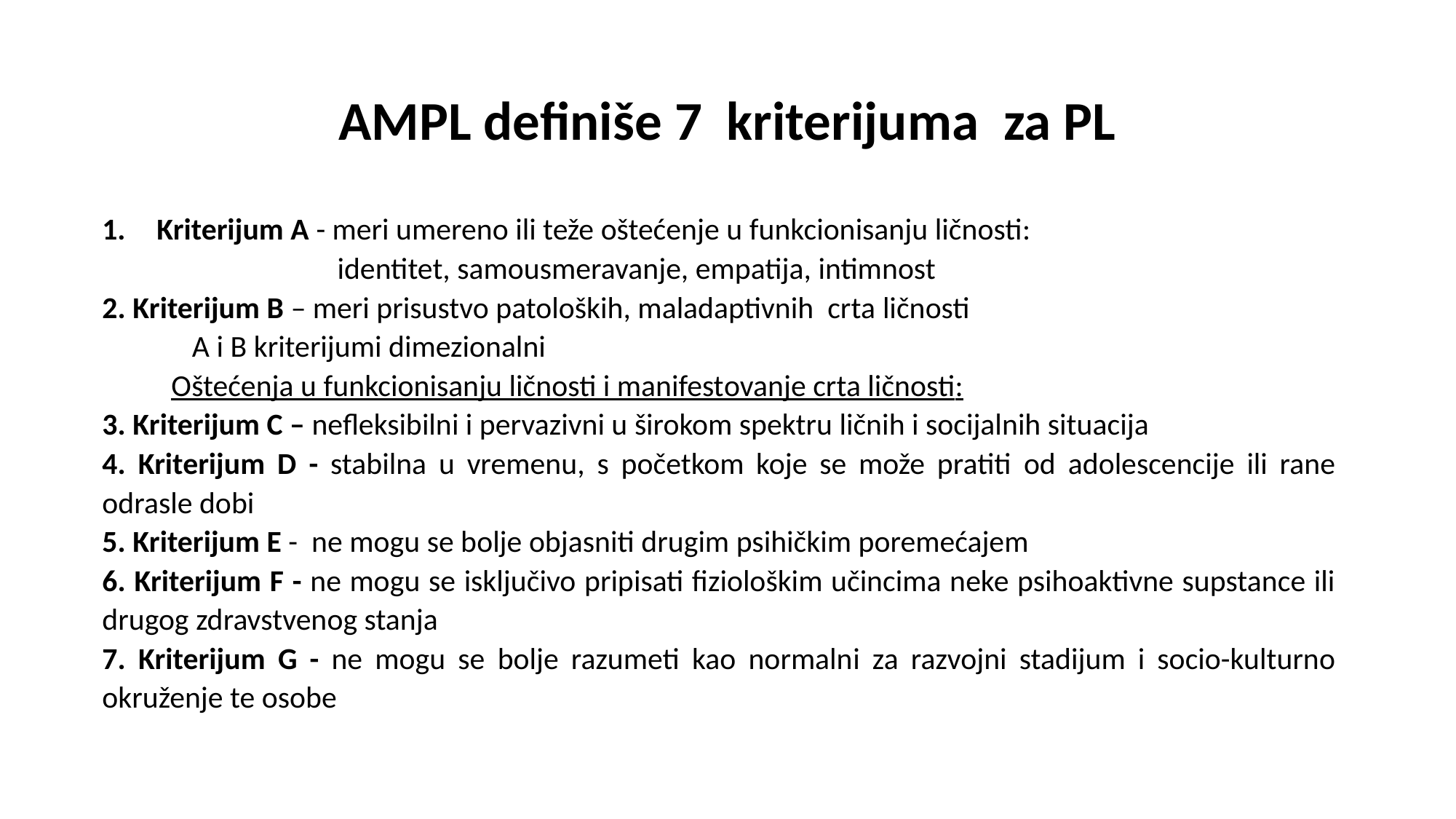

# AMPL definiše 7  kriterijuma  za PL
Kriterijum A - meri umereno ili teže oštećenje u funkcionisanju ličnosti:
                                  identitet, samousmeravanje, empatija, intimnost
2. Kriterijum B – meri prisustvo patoloških, maladaptivnih  crta ličnosti
             A i B kriterijumi dimezionalni
          Oštećenja u funkcionisanju ličnosti i manifestovanje crta ličnosti:
3. Kriterijum C – nefleksibilni i pervazivni u širokom spektru ličnih i socijalnih situacija
4. Kriterijum D - stabilna u vremenu, s početkom koje se može pratiti od adolescencije ili rane odrasle dobi
5. Kriterijum E -  ne mogu se bolje objasniti drugim psihičkim poremećajem
6. Kriterijum F - ne mogu se isključivo pripisati fiziološkim učincima neke psihoaktivne supstance ili drugog zdravstvenog stanja
7. Kriterijum G - ne mogu se bolje razumeti kao normalni za razvojni stadijum i socio-kulturno okruženje te osobe